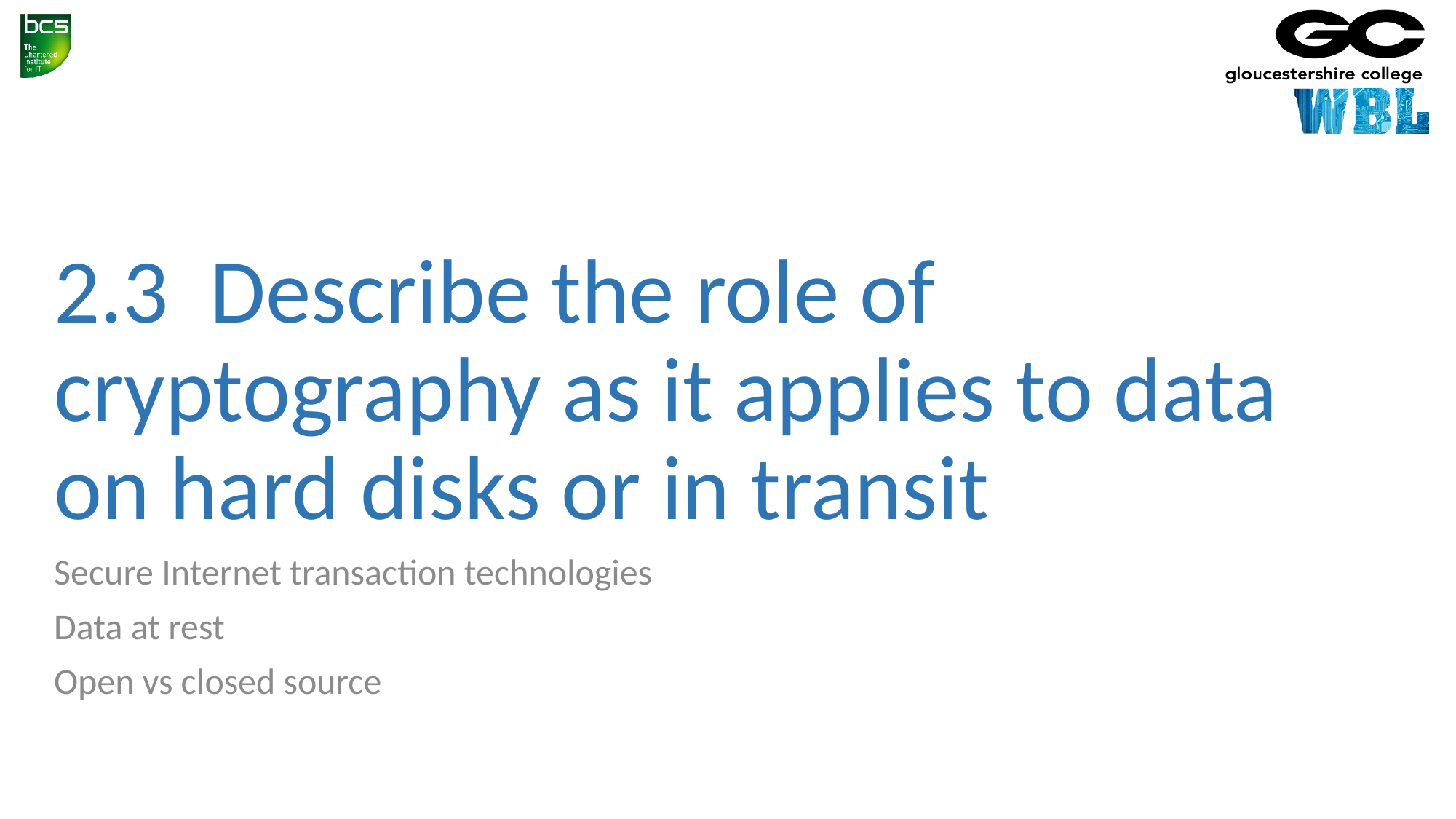

# 2.3  Describe the role of cryptography as it applies to data on hard disks or in transit
Secure Internet transaction technologies
Data at rest
Open vs closed source